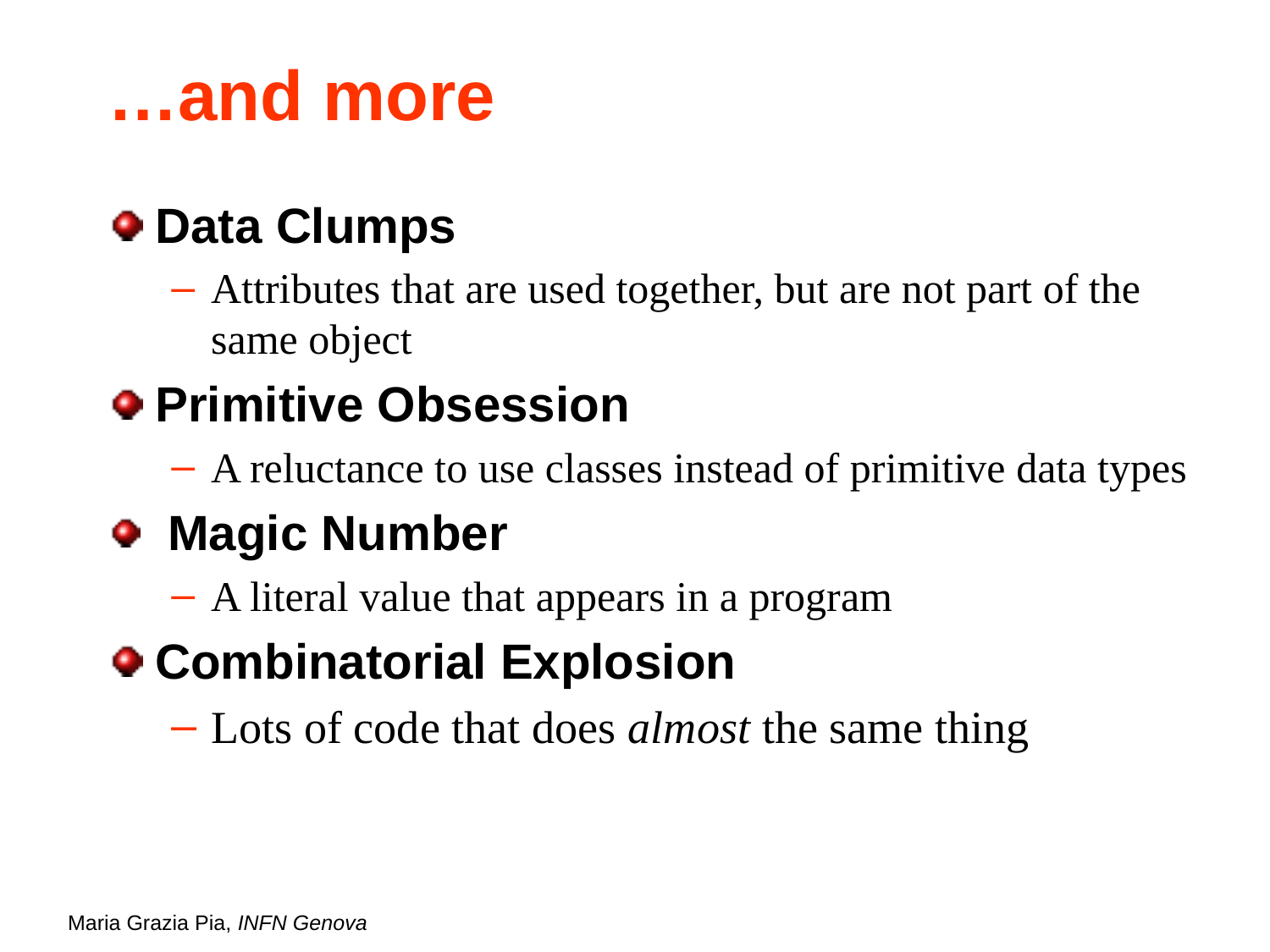

# …and more
Data Clumps
Attributes that are used together, but are not part of the same object
Primitive Obsession
A reluctance to use classes instead of primitive data types
 Magic Number
A literal value that appears in a program
Combinatorial Explosion
Lots of code that does almost the same thing